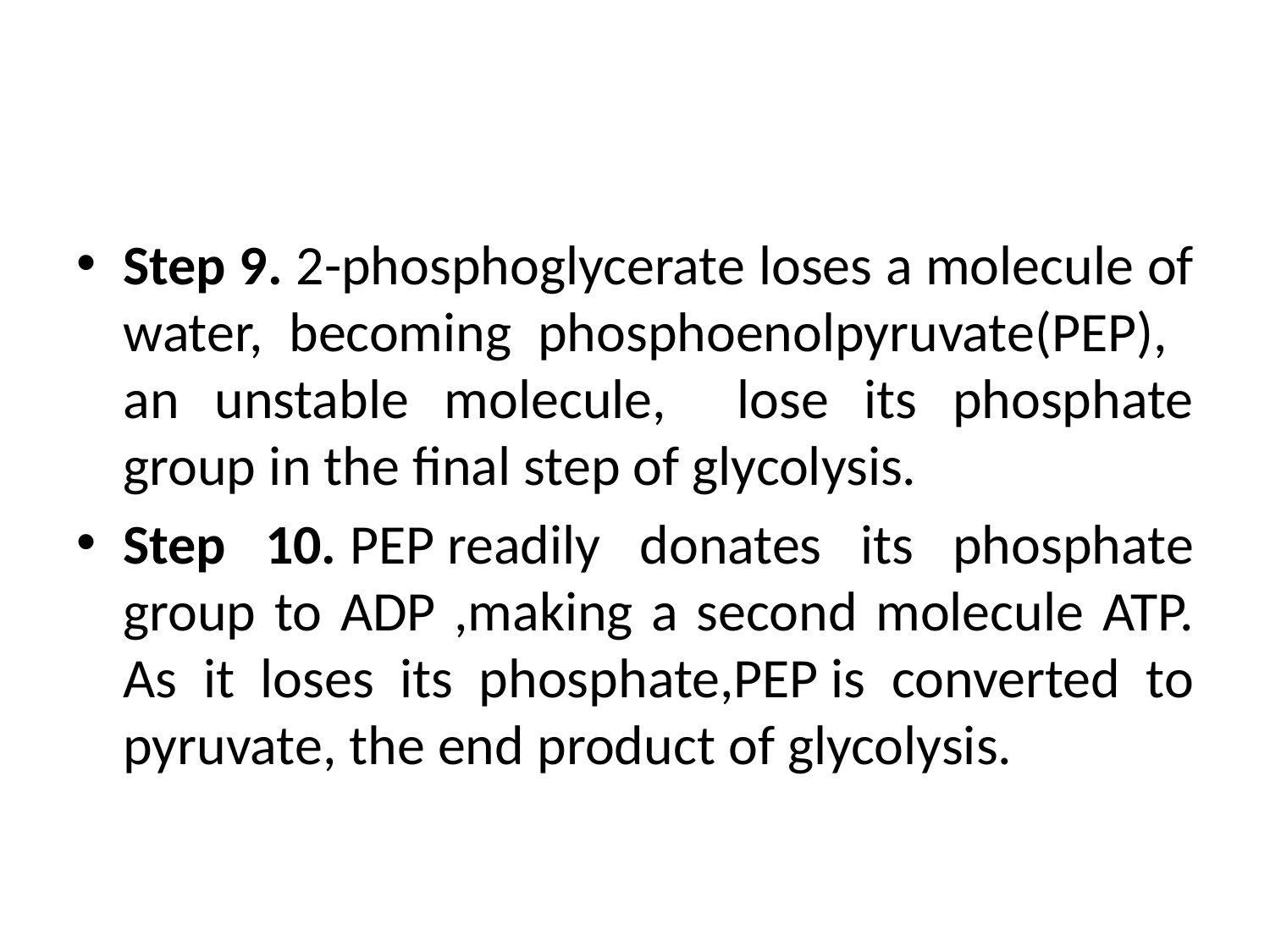

#
Step 9. 2-phosphoglycerate loses a molecule of water, becoming phosphoenolpyruvate(PEP),  an unstable molecule,  lose its phosphate group in the final step of glycolysis.
Step 10. PEP readily donates its phosphate group to ADP ,making a second molecule ATP. As it loses its phosphate,PEP is converted to pyruvate, the end product of glycolysis.